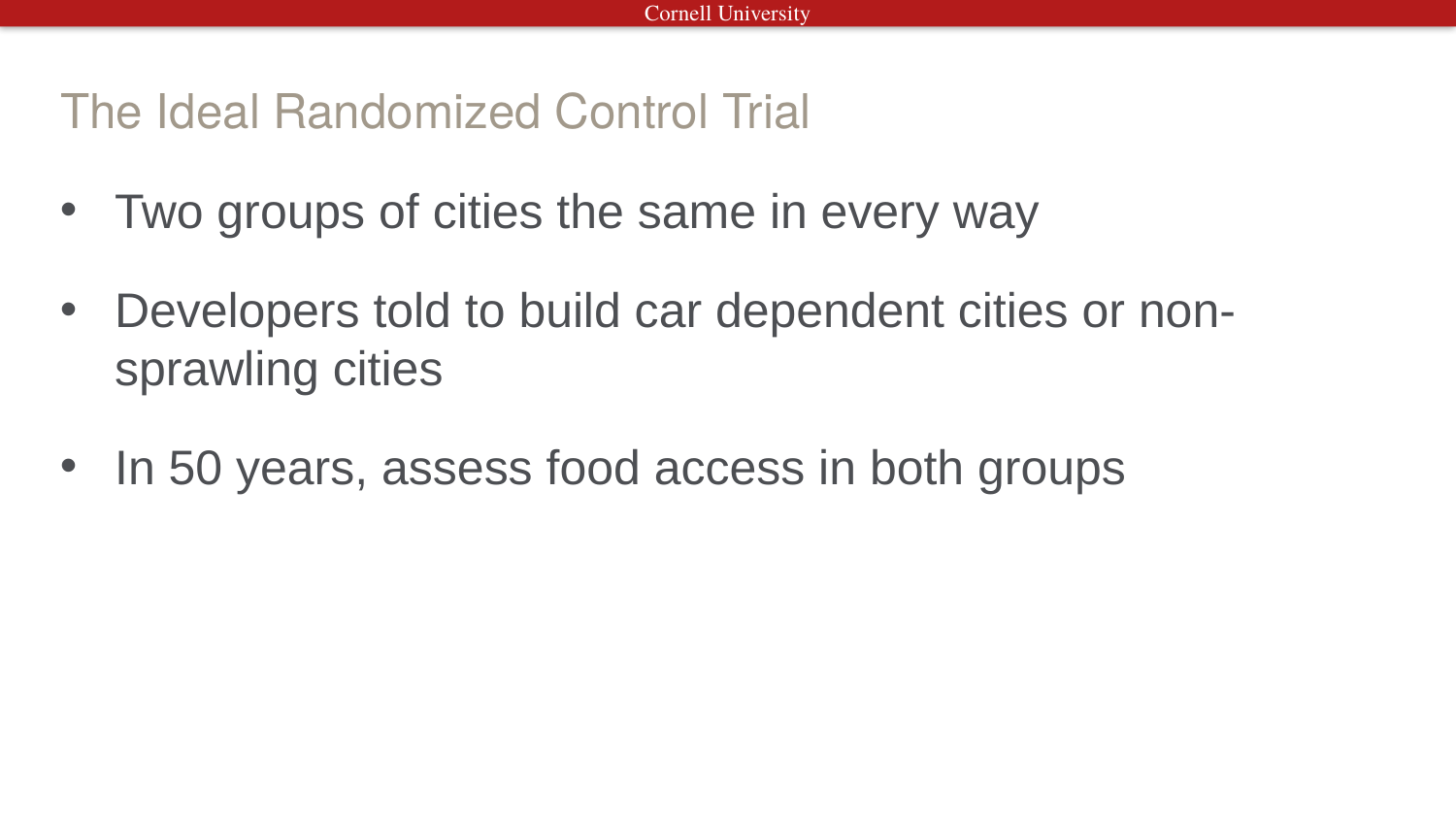

# The Ideal Randomized Control Trial
Two groups of cities the same in every way

Developers told to build car dependent cities or non-sprawling cities

In 50 years, assess food access in both groups